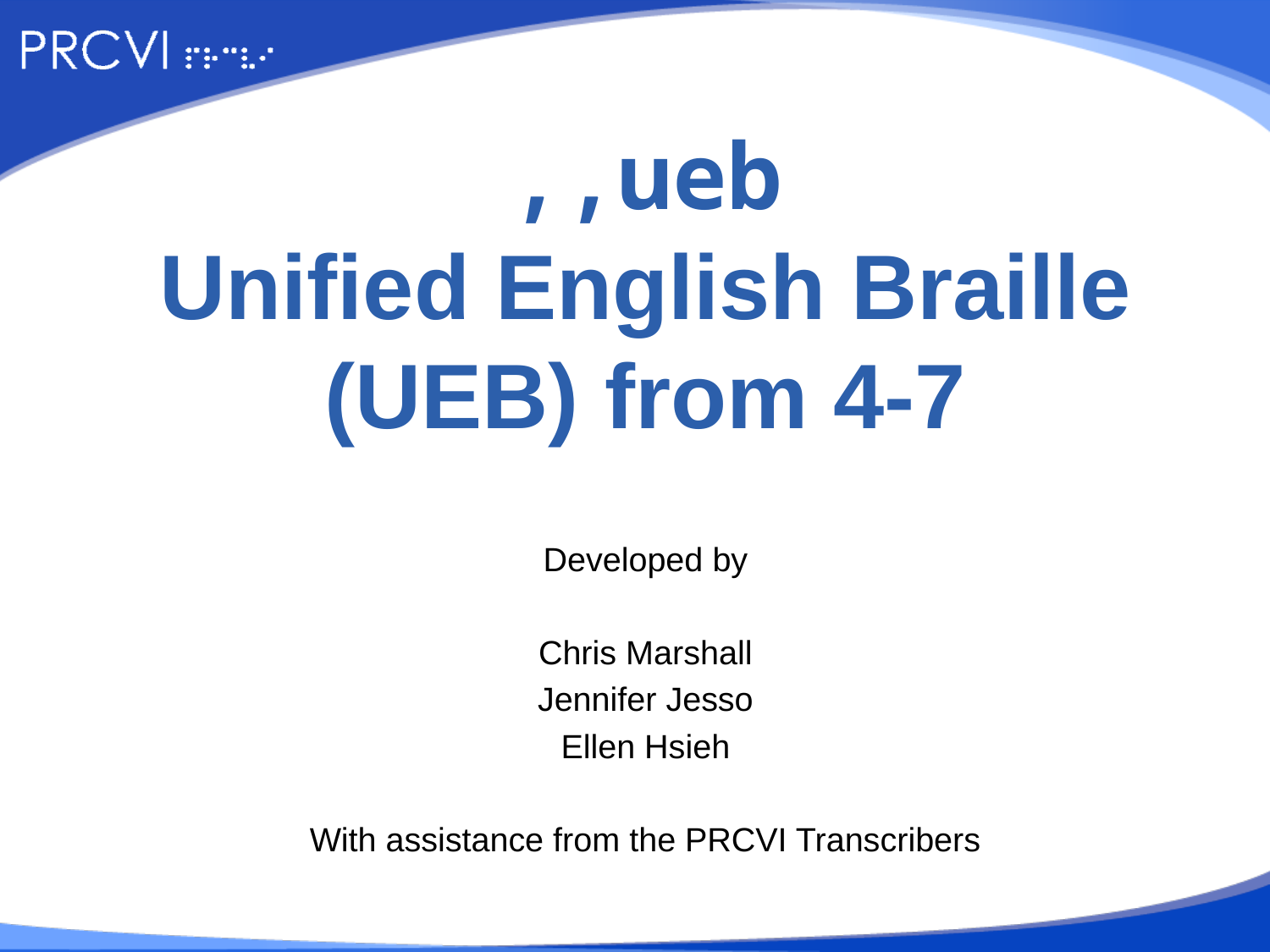

# ,,ueb Unified English Braille (UEB) from 4-7

Developed by

Chris Marshall
Jennifer Jesso
Ellen Hsieh

With assistance from the PRCVI Transcribers